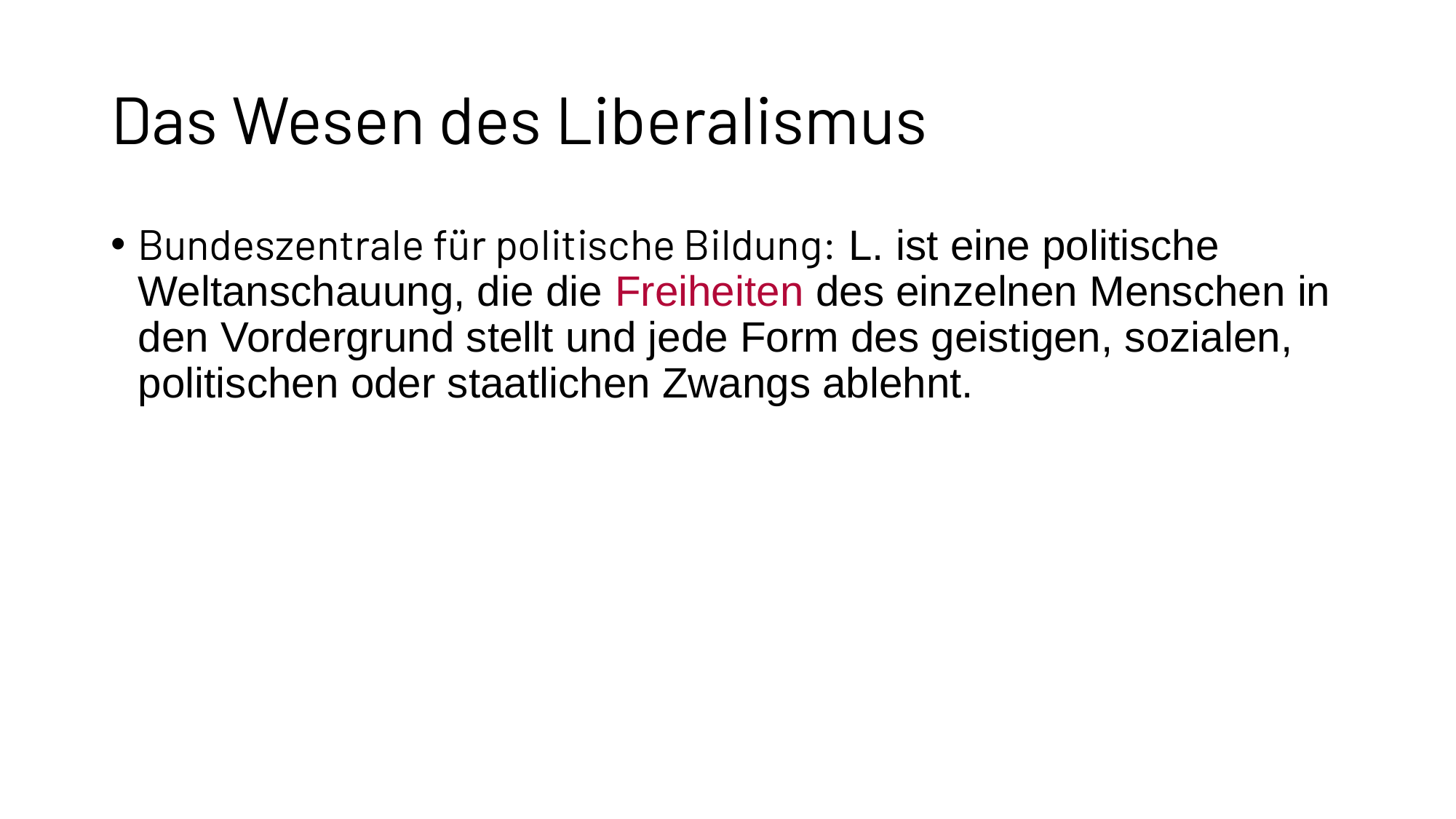

# Das Wesen des Liberalismus
Bundeszentrale für politische Bildung: L. ist eine politische Weltanschauung, die die Freiheiten des einzelnen Menschen in den Vordergrund stellt und jede Form des geistigen, sozialen, politischen oder staatlichen Zwangs ablehnt.